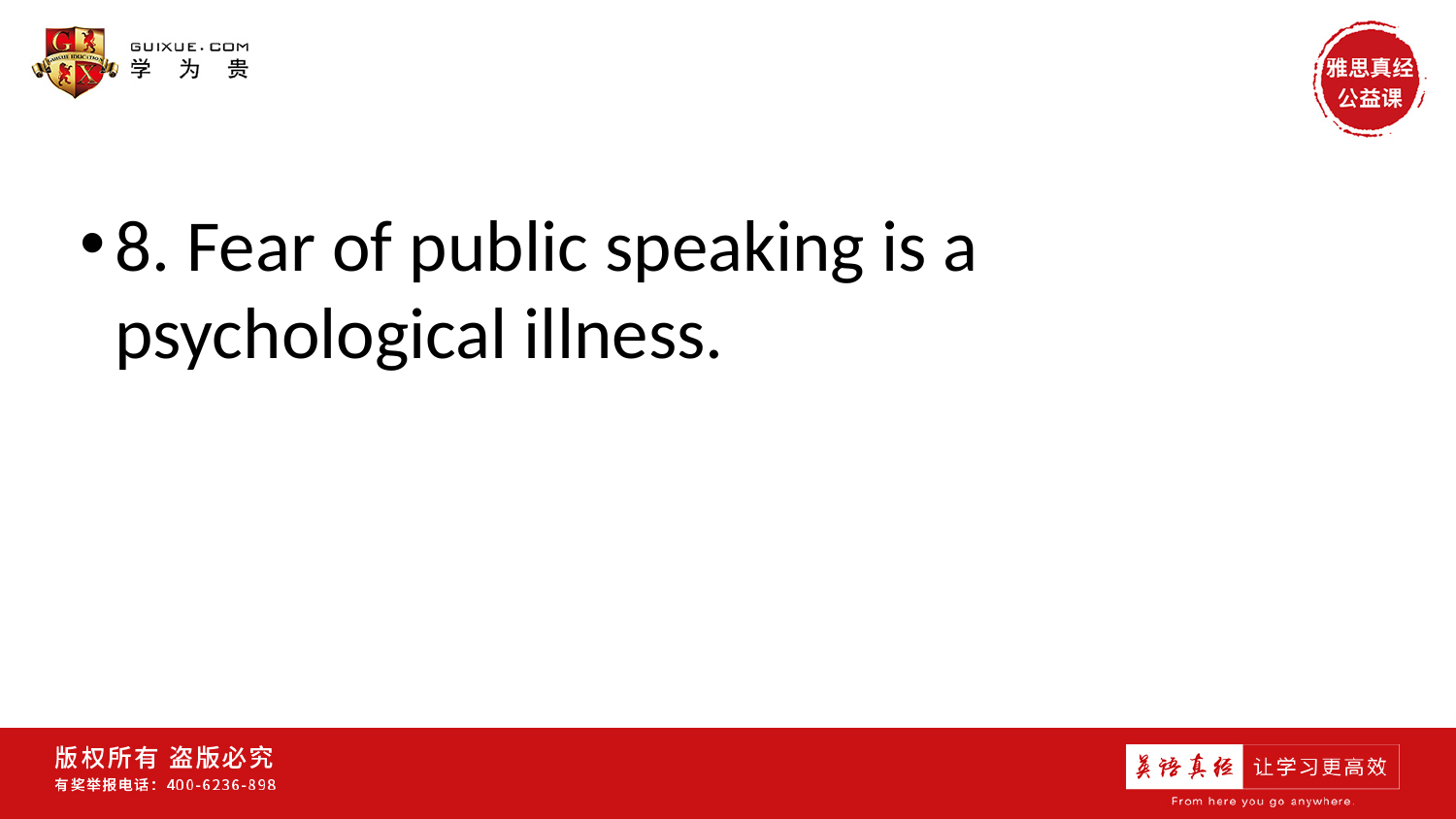

#
8. Fear of public speaking is a psychological illness.